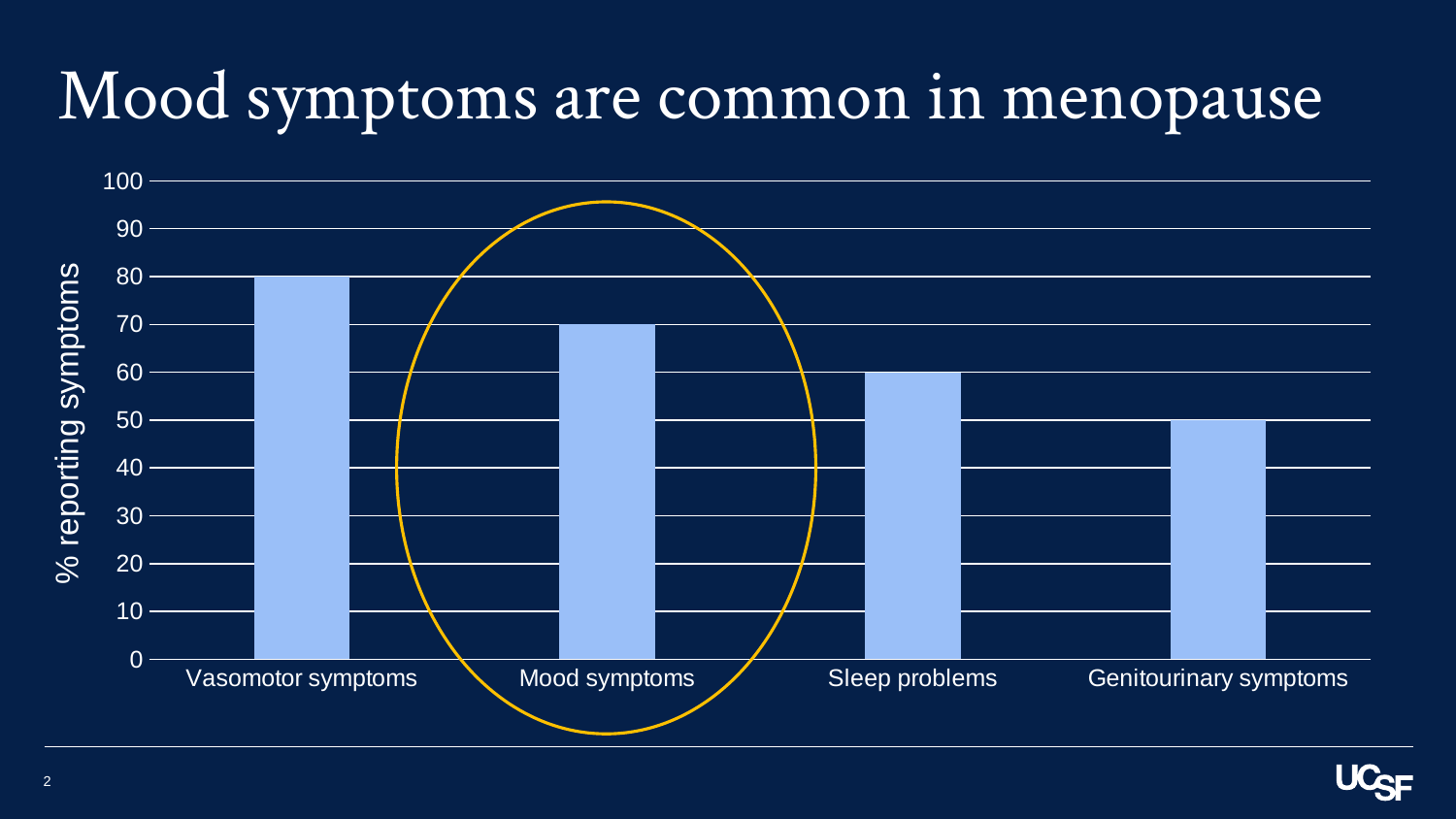

# Mood symptoms are common in menopause

### Chart

| Category | Series 1 |
|---|---|
| Vasomotor symptoms | 80.0 |
| Mood symptoms | 70.0 |
| Sleep problems | 60.0 |
| Genitourinary symptoms | 50.0 |
% reporting symptoms
2